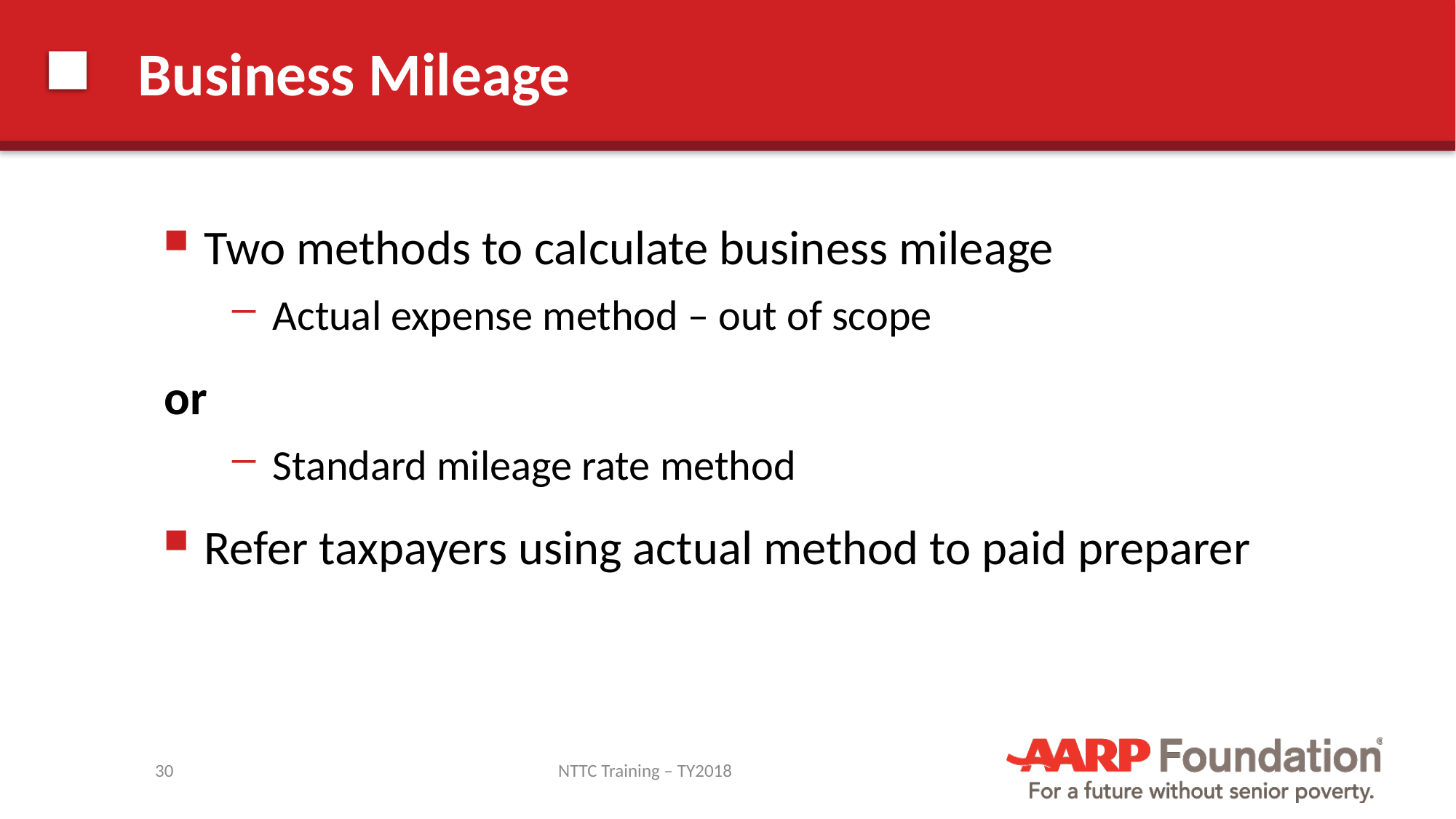

# Business Mileage
Two methods to calculate business mileage
Actual expense method – out of scope
or
Standard mileage rate method
Refer taxpayers using actual method to paid preparer
30
NTTC Training – TY2018